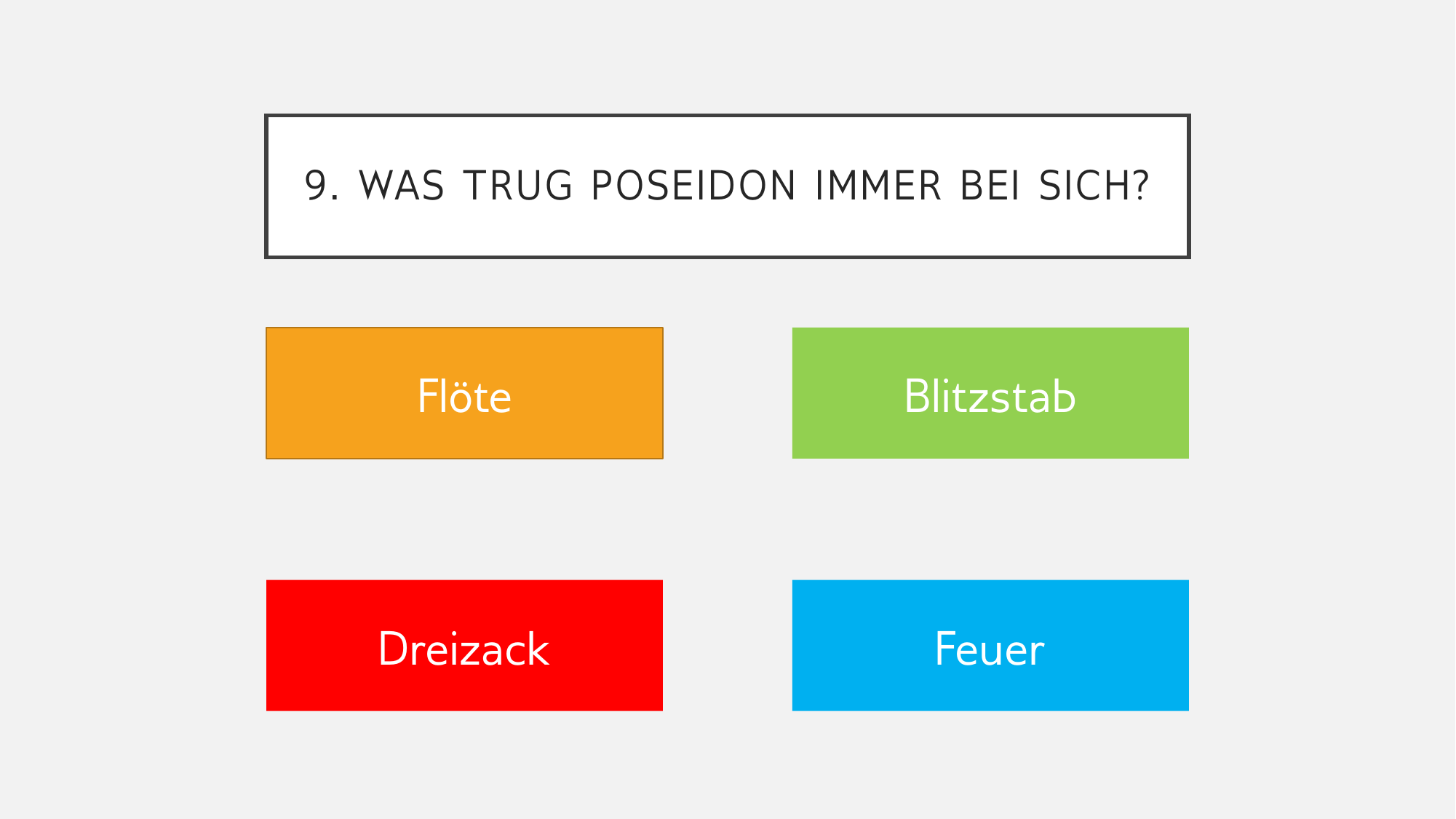

# 9. Was trug Poseidon immer bei sich?
Flöte
Blitzstab
Dreizack
Feuer